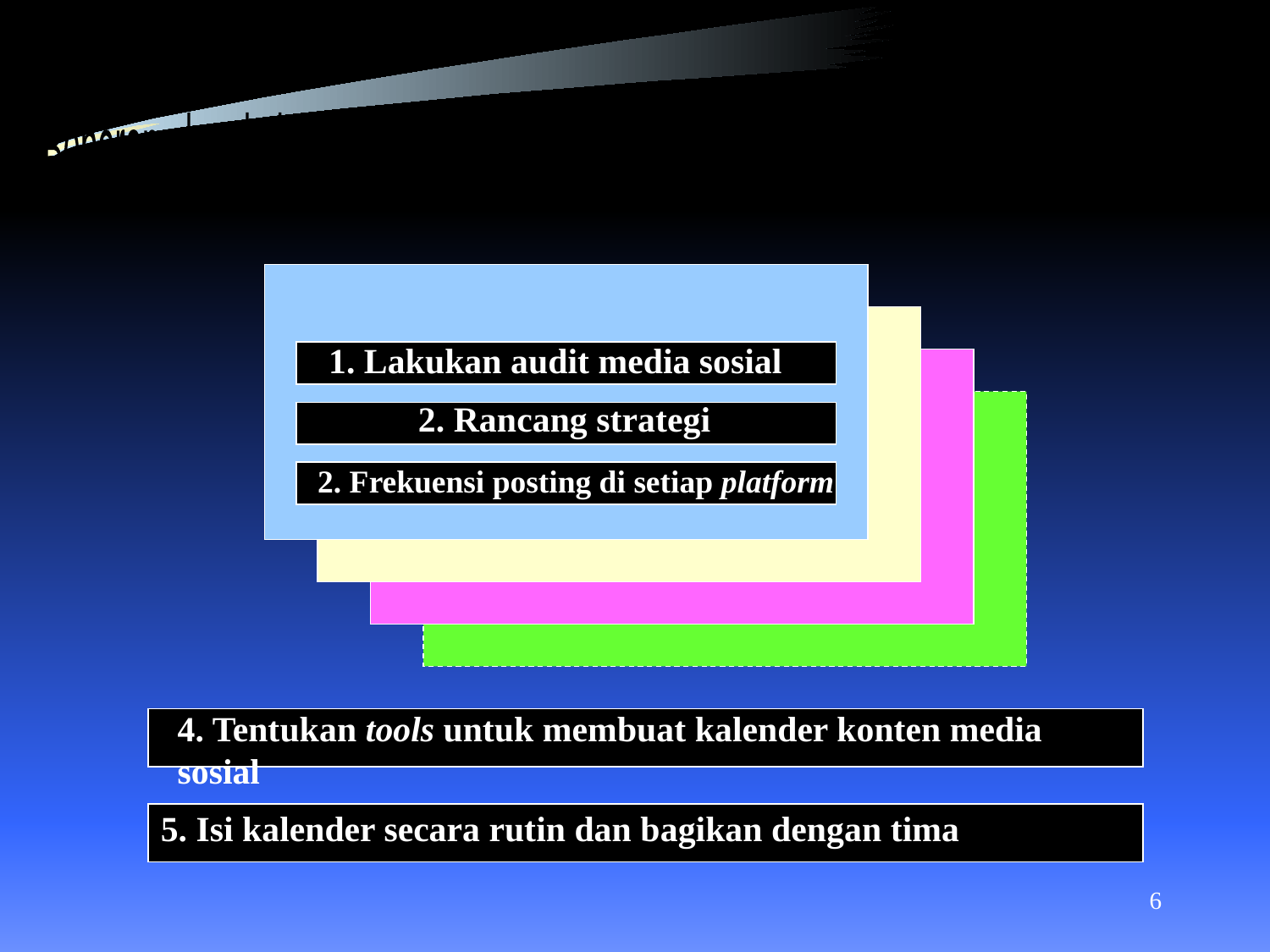

Beberapa langkah yang perlu dilakukan dalam membuat kalender konten media sosial

1. Lakukan audit media sosial

2. Rancang strategi

2. Frekuensi posting di setiap platform
4. Tentukan tools untuk membuat kalender konten media sosial

5. Isi kalender secara rutin dan bagikan dengan tima

6